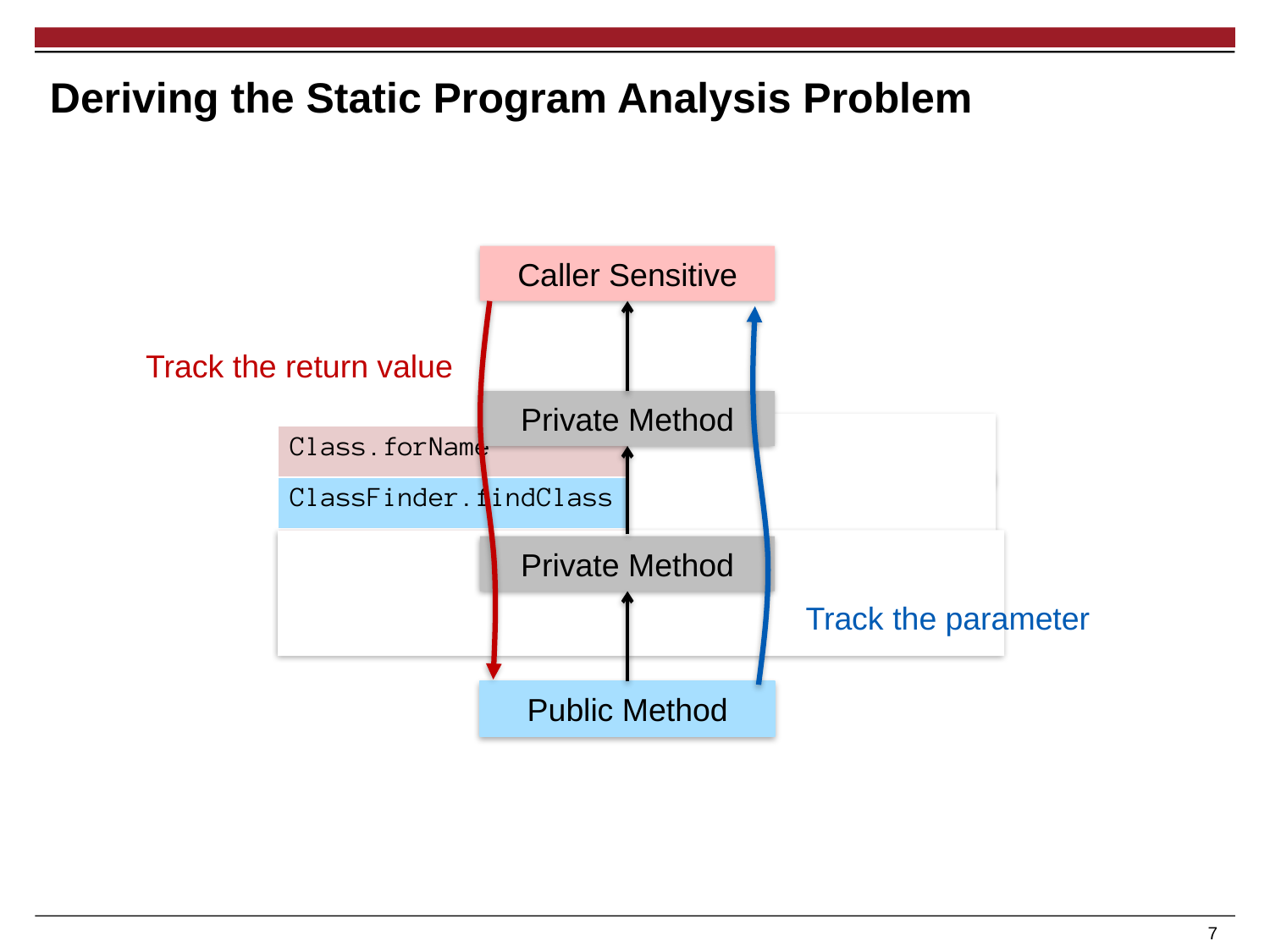

# Deriving the Static Program Analysis Problem
Caller Sensitive

Track the return value
Private Method

| Class.forName | Privileged ClassLoader |
| --- | --- |
| ClassFinder.findClass | Privileged ClassLoader |
| Attacker.doEvil | Unprivileged ClassLoader |
| MyApplet.init | Unprivileged ClassLoader |

Private Method
Track the parameter
Public Method